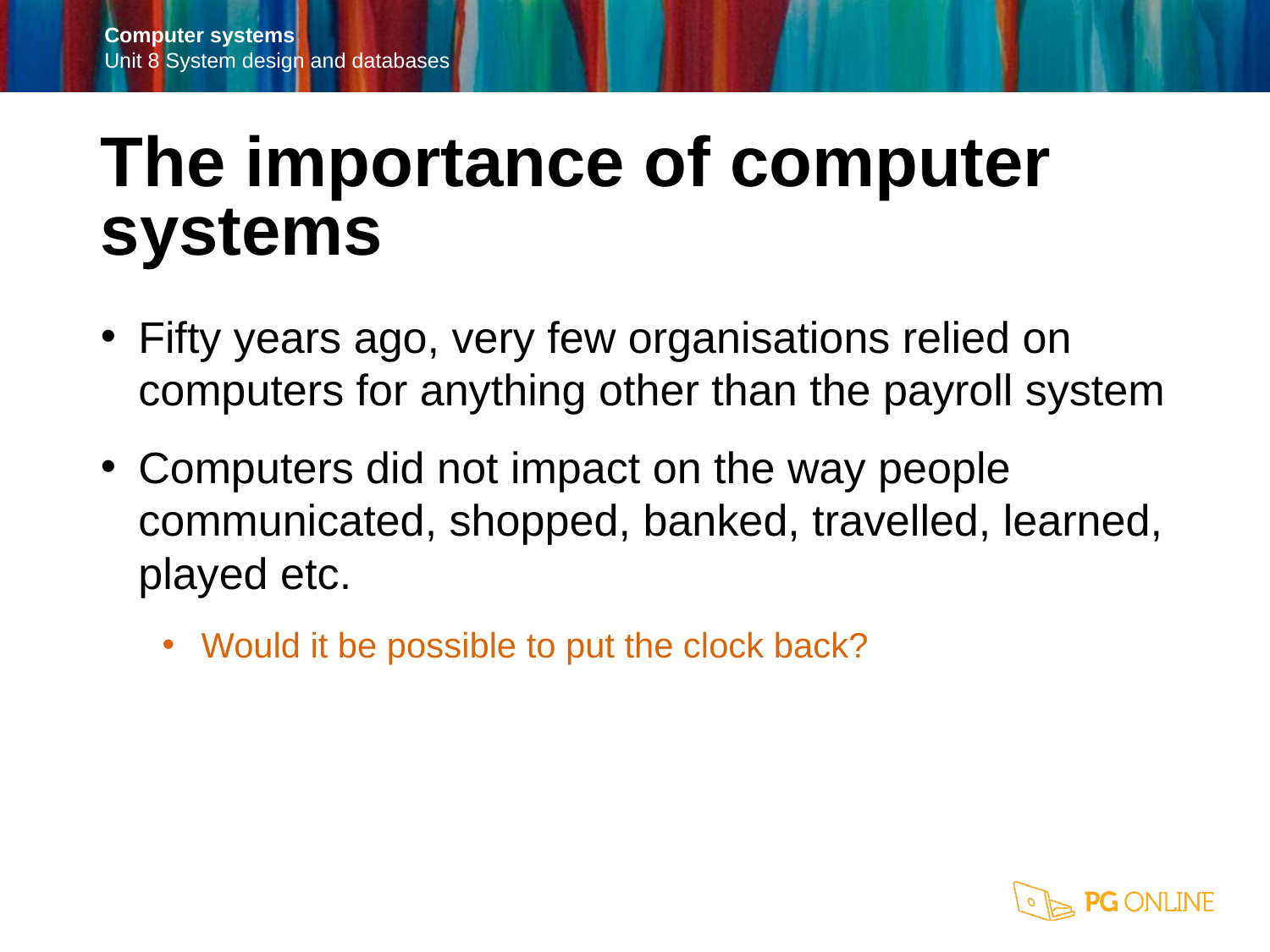

The importance of computer systems
Fifty years ago, very few organisations relied on computers for anything other than the payroll system
Computers did not impact on the way people communicated, shopped, banked, travelled, learned, played etc.
Would it be possible to put the clock back?